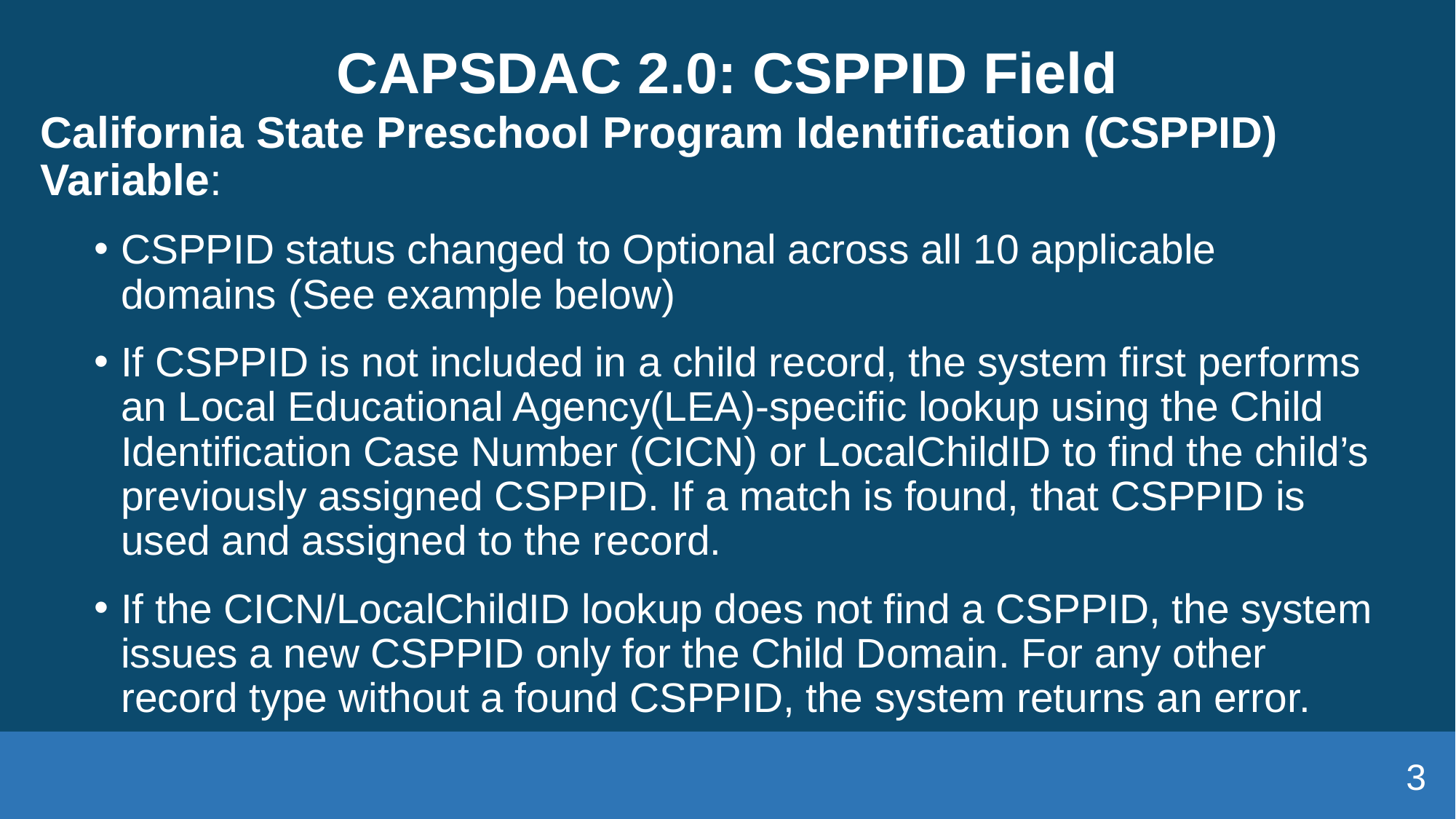

# CAPSDAC 2.0: CSPPID Field
California State Preschool Program Identification (CSPPID) Variable:
CSPPID status changed to Optional across all 10 applicable domains (See example below)
If CSPPID is not included in a child record, the system first performs an Local Educational Agency(LEA)-specific lookup using the Child Identification Case Number (CICN) or LocalChildID to find the child’s previously assigned CSPPID. If a match is found, that CSPPID is used and assigned to the record.
If the CICN/LocalChildID lookup does not find a CSPPID, the system issues a new CSPPID only for the Child Domain. For any other record type without a found CSPPID, the system returns an error.
3